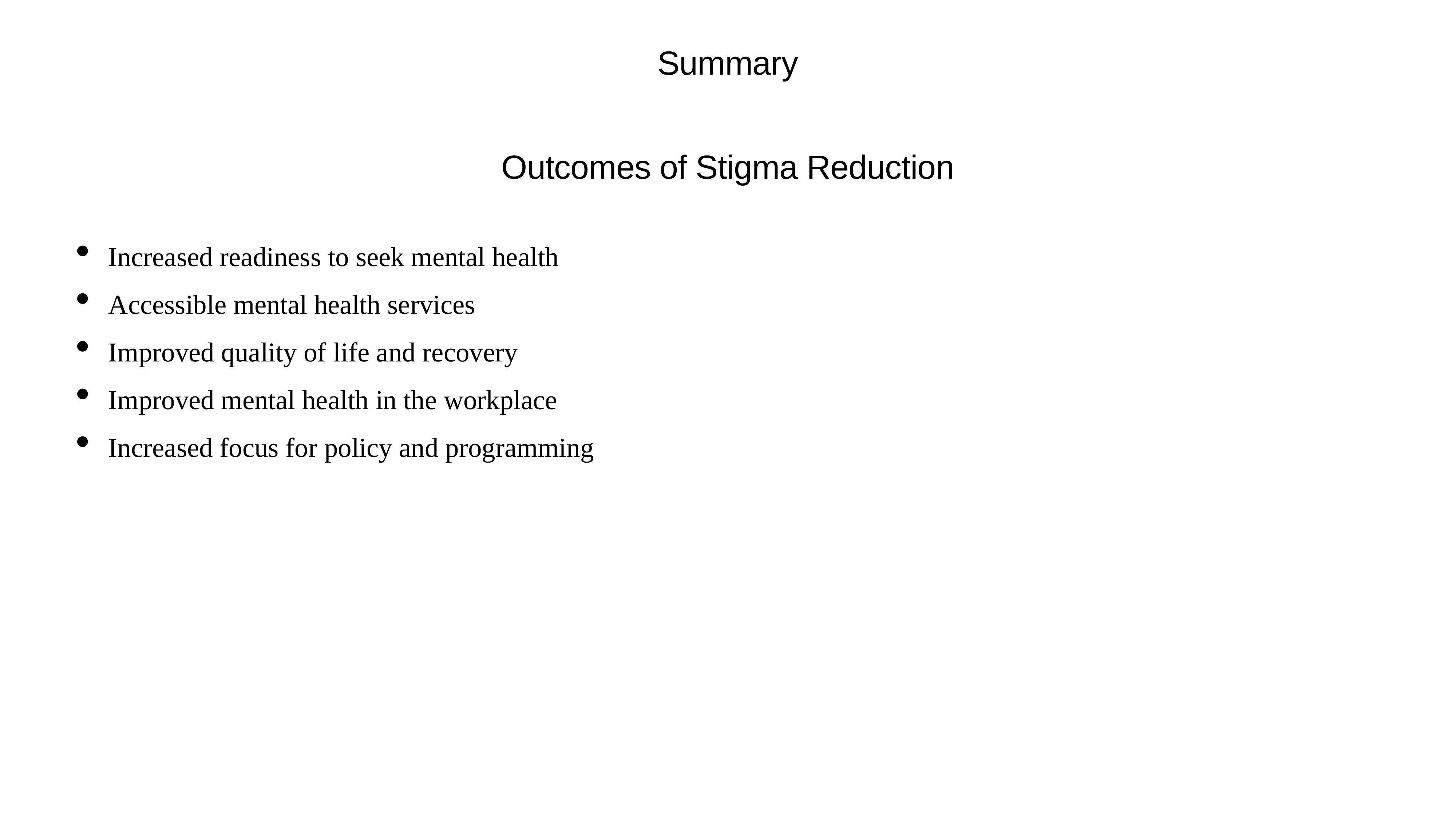

# Summary
Outcomes of Stigma Reduction
Increased readiness to seek mental health
Accessible mental health services
Improved quality of life and recovery
Improved mental health in the workplace
Increased focus for policy and programming